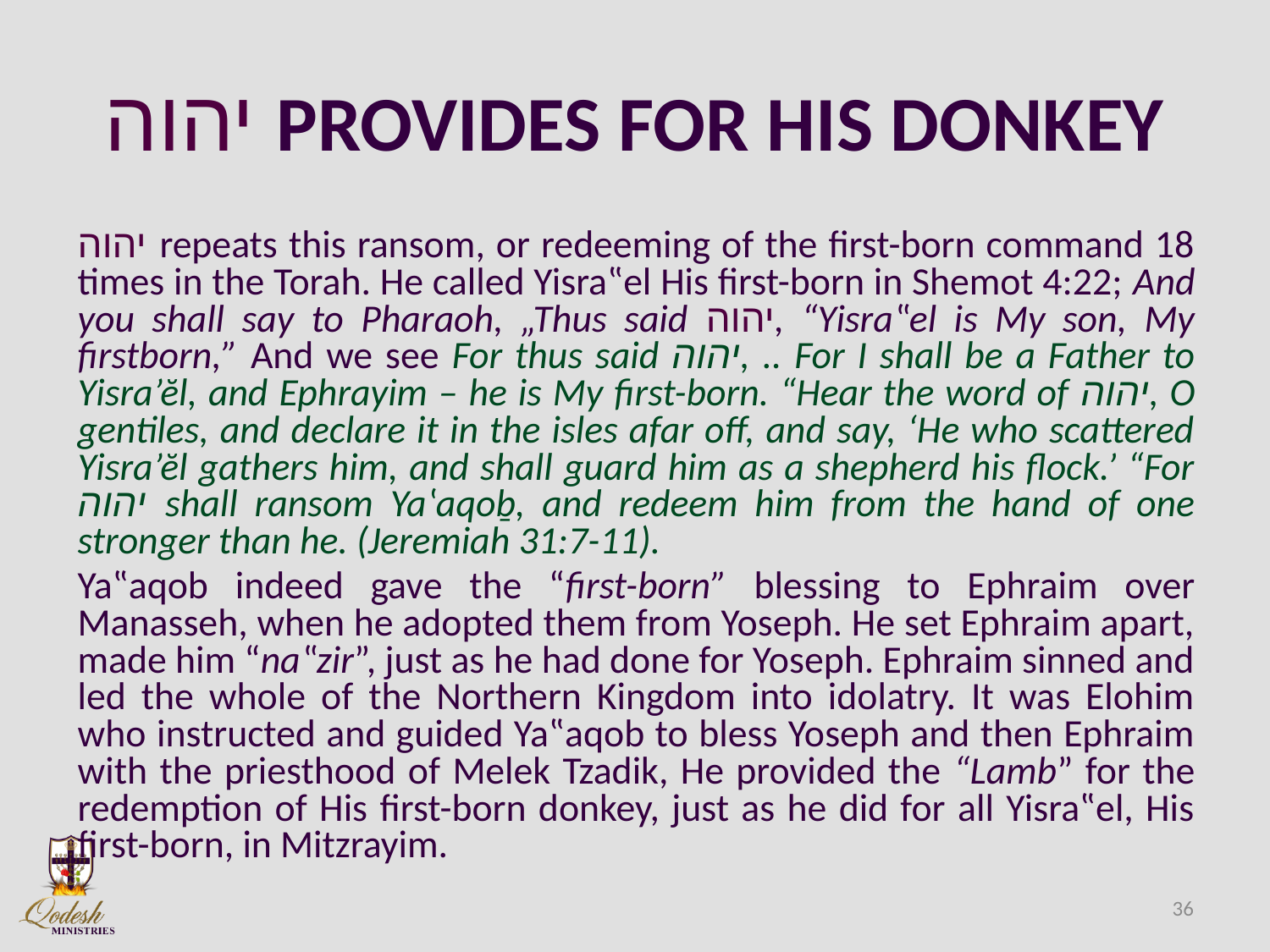

# יהוה PROVIDES FOR HIS DONKEY
יהוה repeats this ransom, or redeeming of the first-born command 18 times in the Torah. He called Yisra‟el His first-born in Shemot 4:22; And you shall say to Pharaoh, „Thus said יהוה, “Yisra‟el is My son, My firstborn,” And we see For thus said יהוה, .. For I shall be a Father to Yisra’ĕl, and Ephrayim – he is My first-born. “Hear the word of יהוה, O gentiles, and declare it in the isles afar off, and say, ‘He who scattered Yisra’ĕl gathers him, and shall guard him as a shepherd his flock.’ “For יהוה shall ransom Yaʽaqoḇ, and redeem him from the hand of one stronger than he. (Jeremiah 31:7-11).
Ya‟aqob indeed gave the “first-born” blessing to Ephraim over Manasseh, when he adopted them from Yoseph. He set Ephraim apart, made him “na‟zir”, just as he had done for Yoseph. Ephraim sinned and led the whole of the Northern Kingdom into idolatry. It was Elohim who instructed and guided Ya‟aqob to bless Yoseph and then Ephraim with the priesthood of Melek Tzadik, He provided the “Lamb” for the redemption of His first-born donkey, just as he did for all Yisra‟el, His first-born, in Mitzrayim.
36